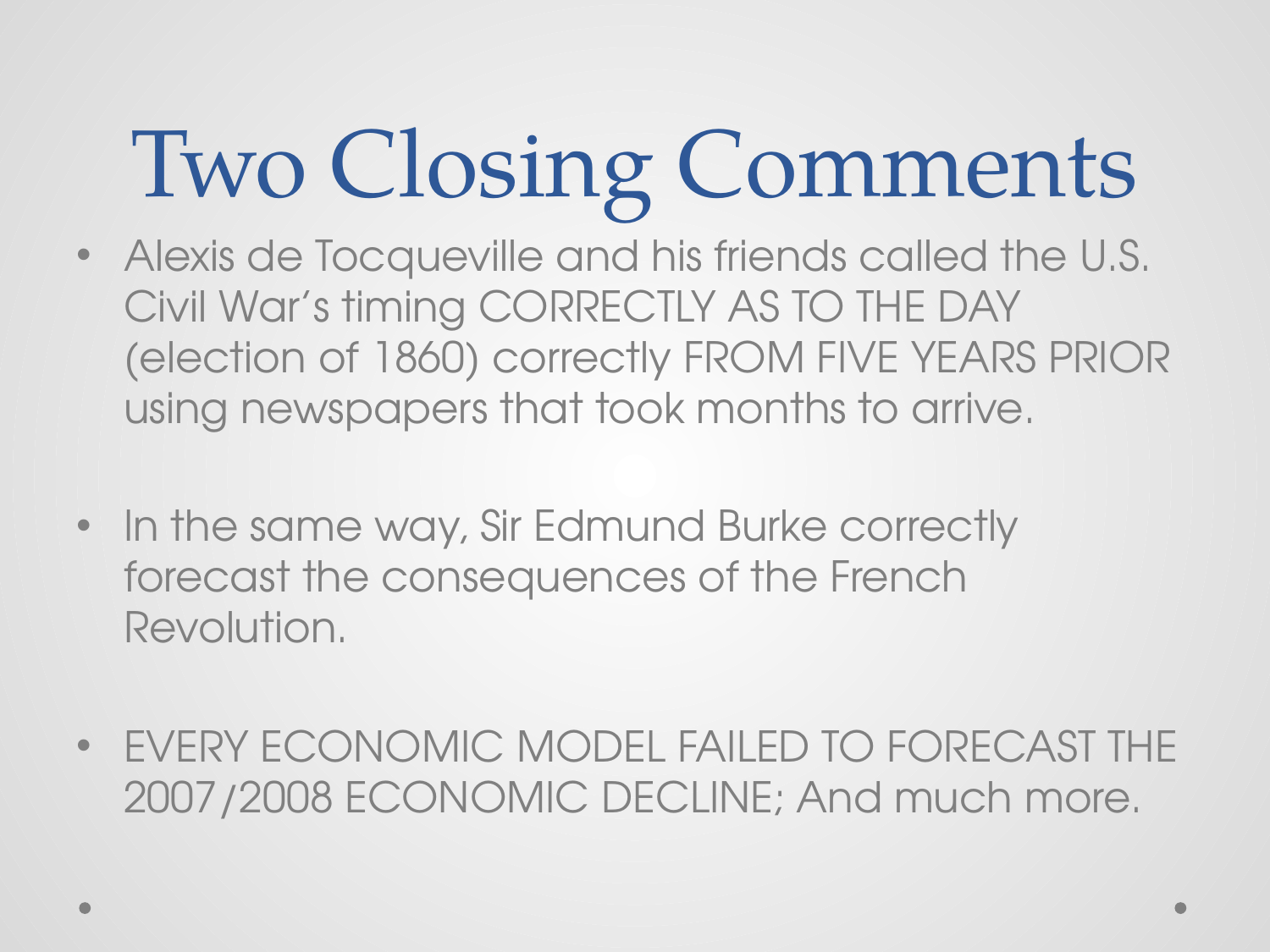

# Two Closing Comments
Alexis de Tocqueville and his friends called the U.S. Civil War’s timing CORRECTLY AS TO THE DAY (election of 1860) correctly FROM FIVE YEARS PRIOR using newspapers that took months to arrive.

In the same way, Sir Edmund Burke correctly forecast the consequences of the French Revolution.

EVERY ECONOMIC MODEL FAILED TO FORECAST THE 2007/2008 ECONOMIC DECLINE; And much more.